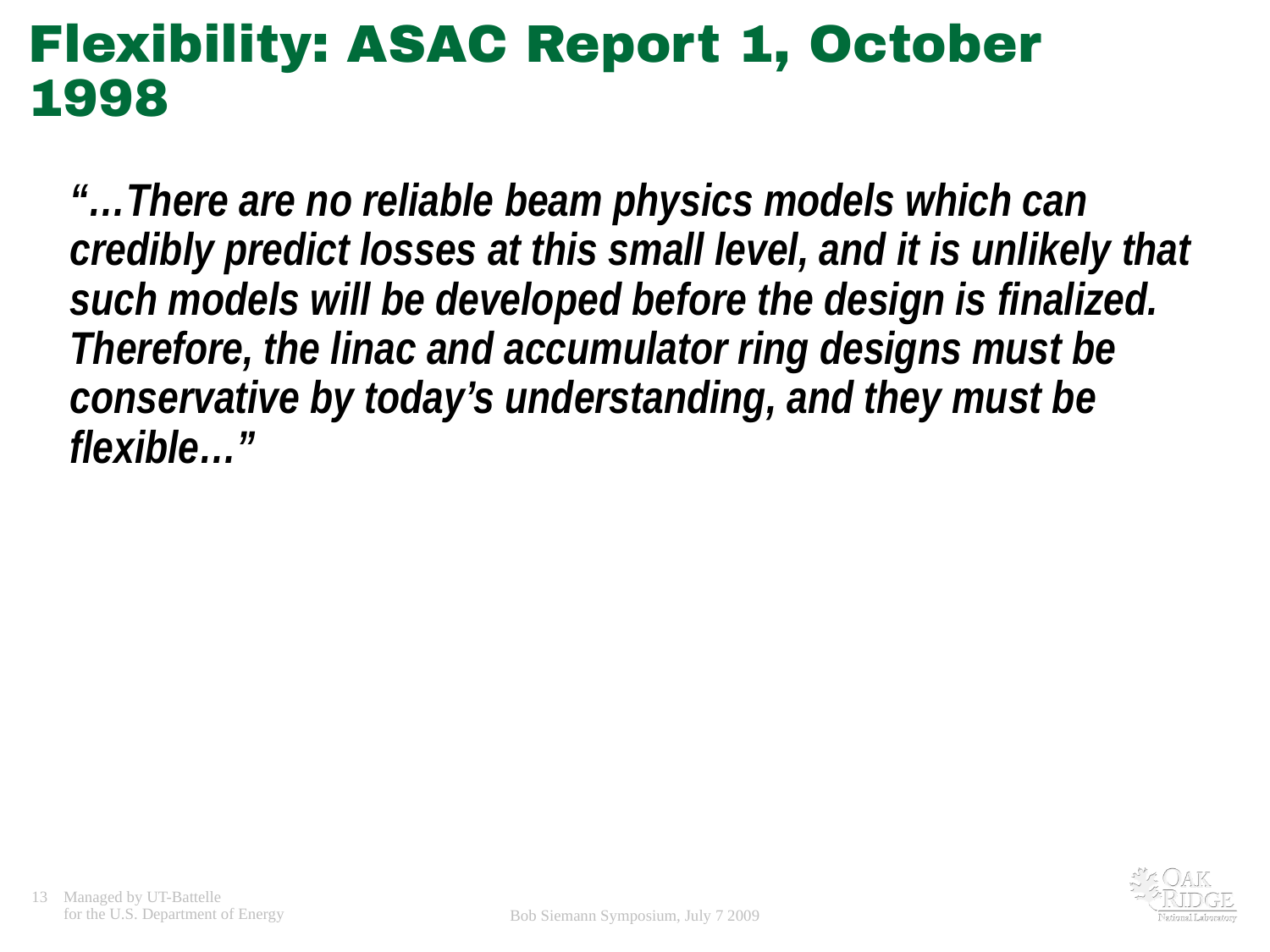

# Flexibility: ASAC Report 1, October 1998
	“…There are no reliable beam physics models which can credibly predict losses at this small level, and it is unlikely that such models will be developed before the design is finalized.  Therefore, the linac and accumulator ring designs must be conservative by today’s understanding, and they must be flexible…”